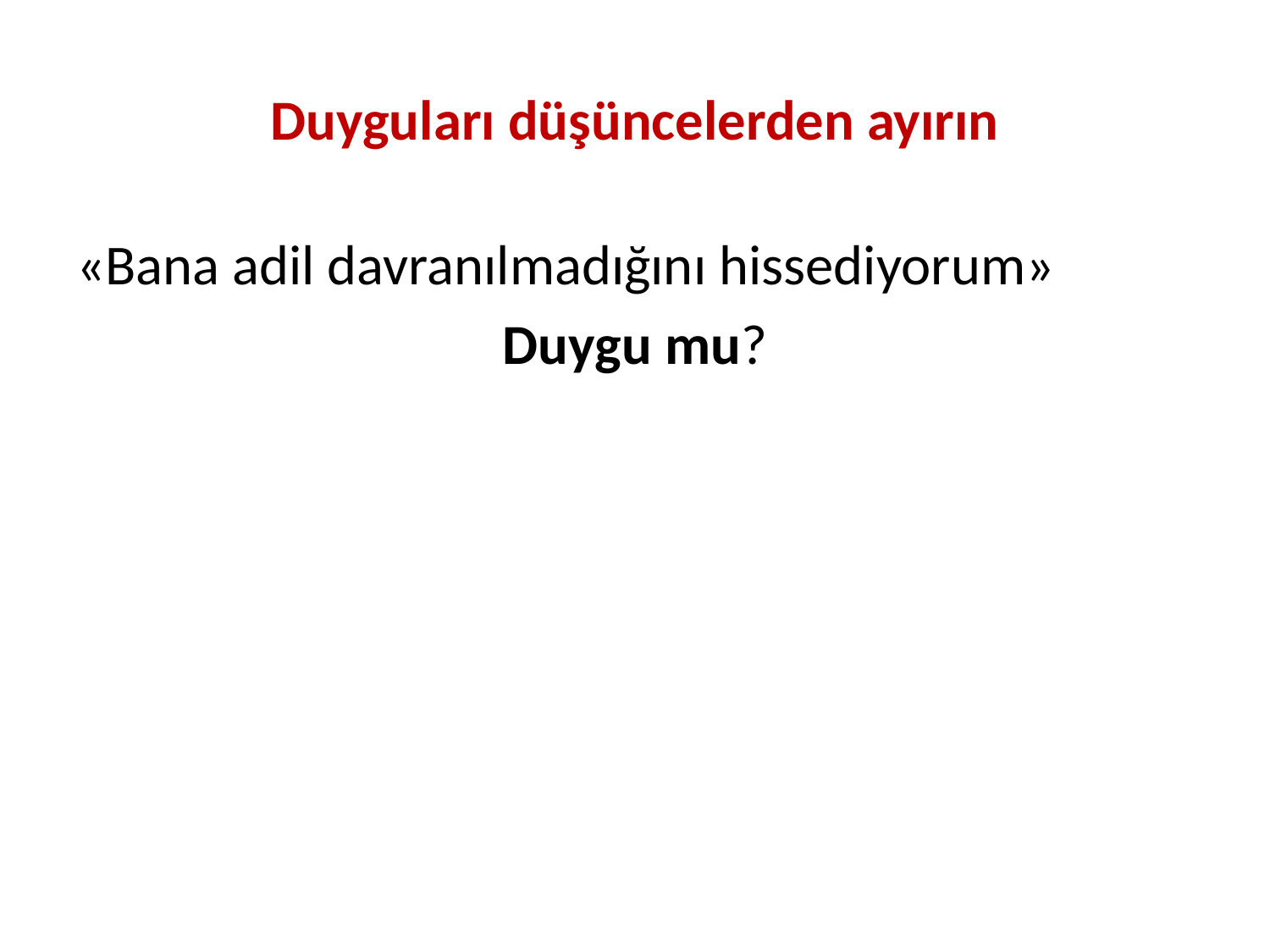

# Duyguları düşüncelerden ayırın
«Bana adil davranılmadığını hissediyorum»
Duygu mu?